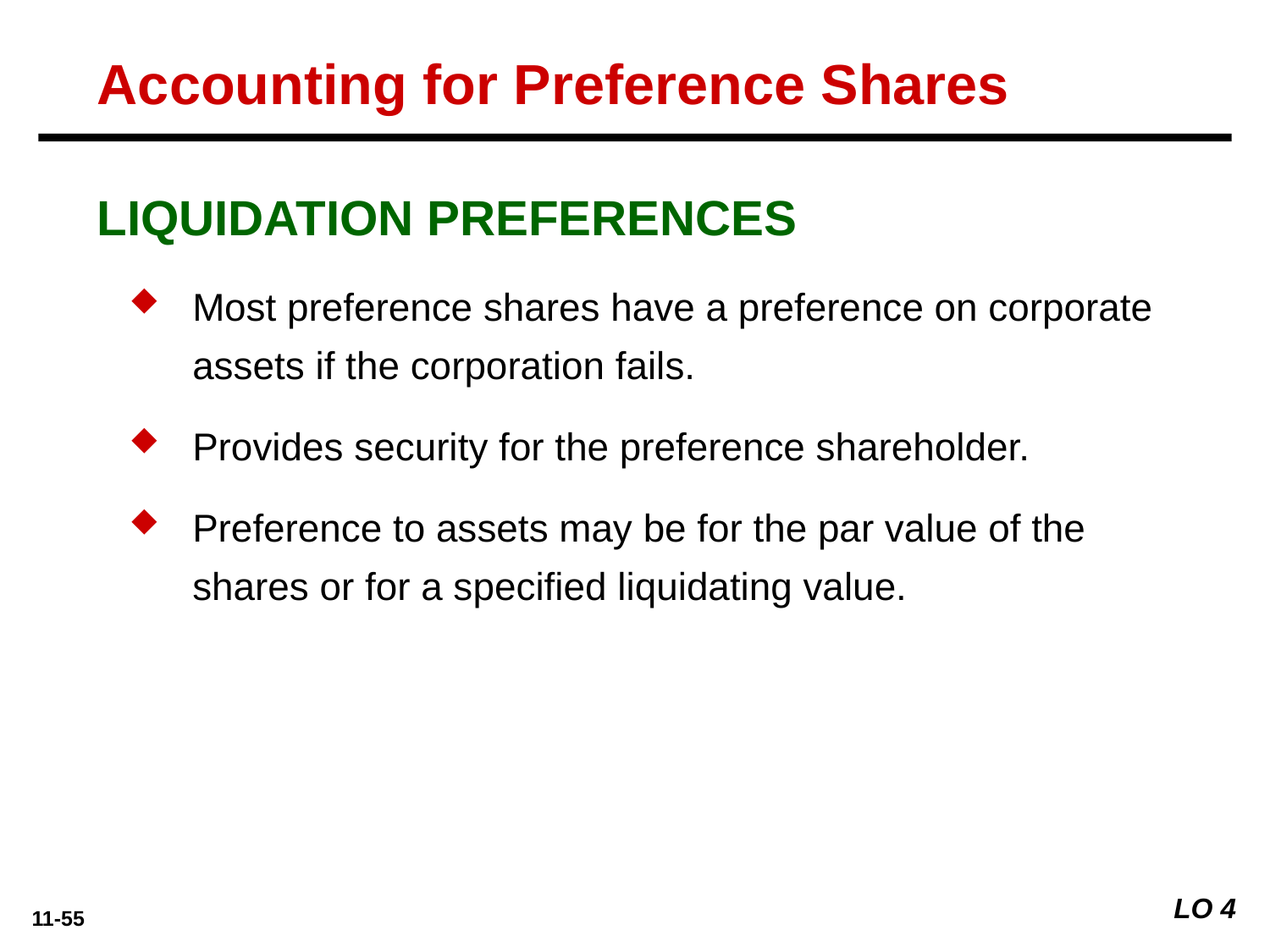

Accounting for Preference Shares

LIQUIDATION PREFERENCES
Most preference shares have a preference on corporate assets if the corporation fails.
Provides security for the preference shareholder.
Preference to assets may be for the par value of the shares or for a specified liquidating value.
LO 4